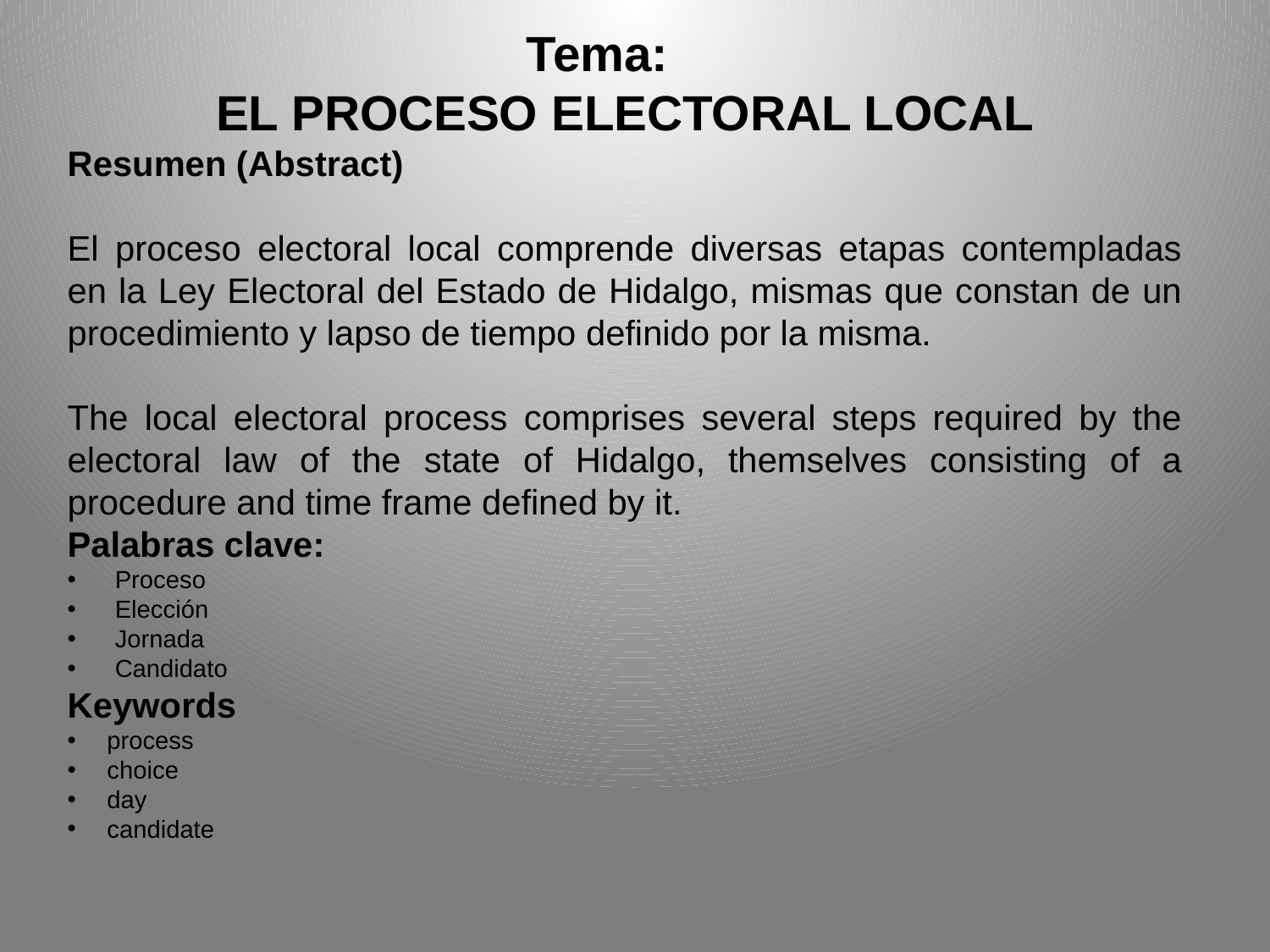

Tema:
EL PROCESO ELECTORAL LOCAL
Resumen (Abstract)

El proceso electoral local comprende diversas etapas contempladas en la Ley Electoral del Estado de Hidalgo, mismas que constan de un procedimiento y lapso de tiempo definido por la misma.

The local electoral process comprises several steps required by the electoral law of the state of Hidalgo, themselves consisting of a procedure and time frame defined by it.
Palabras clave:
Proceso
Elección
Jornada
Candidato
Keywords
process
choice
day
candidate